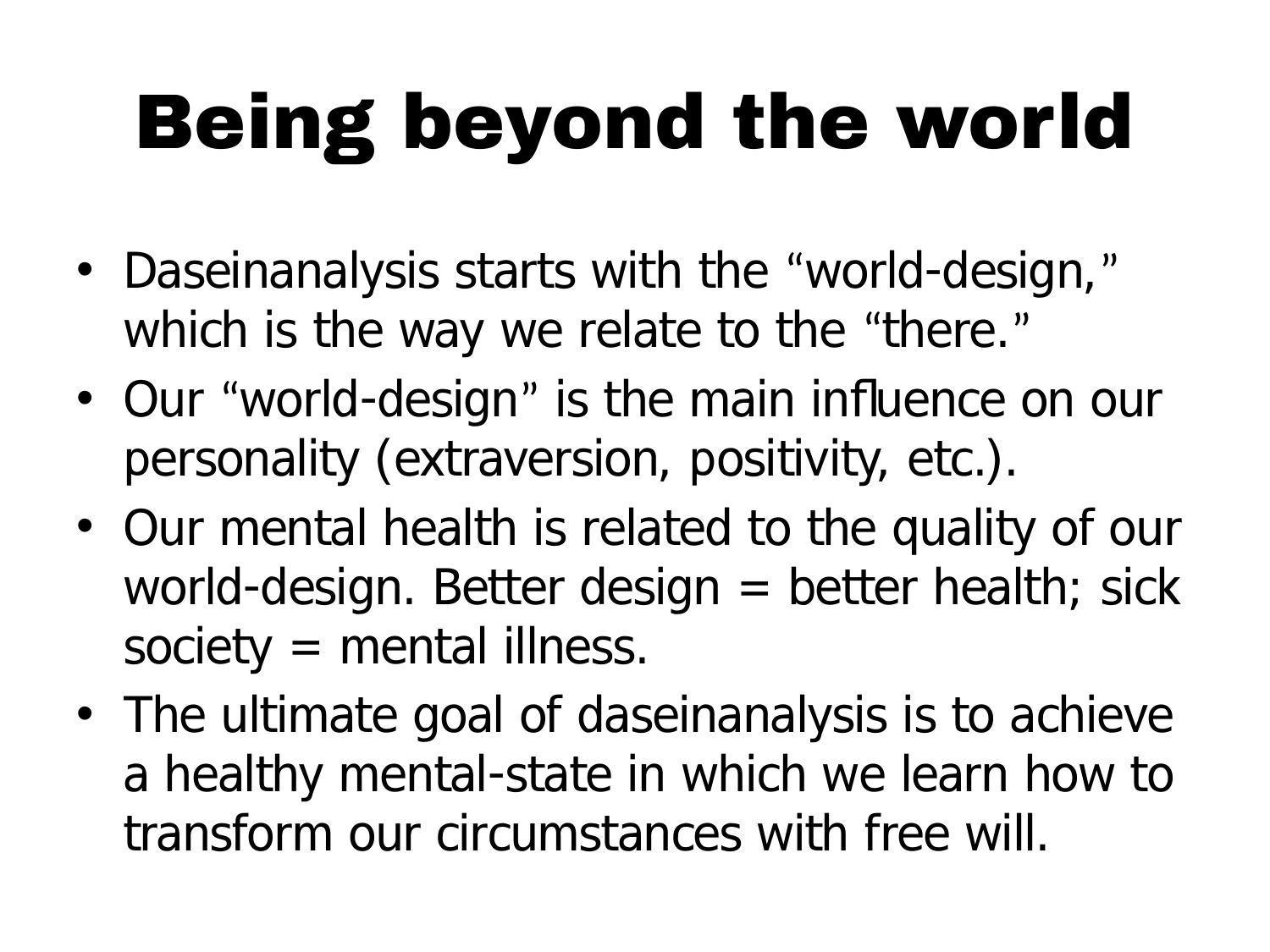

# Being beyond the world
Daseinanalysis starts with the “world-design,” which is the way we relate to the “there.”
Our “world-design” is the main influence on our personality (extraversion, positivity, etc.).
Our mental health is related to the quality of our world-design. Better design = better health; sick society = mental illness.
The ultimate goal of daseinanalysis is to achieve a healthy mental-state in which we learn how to transform our circumstances with free will.